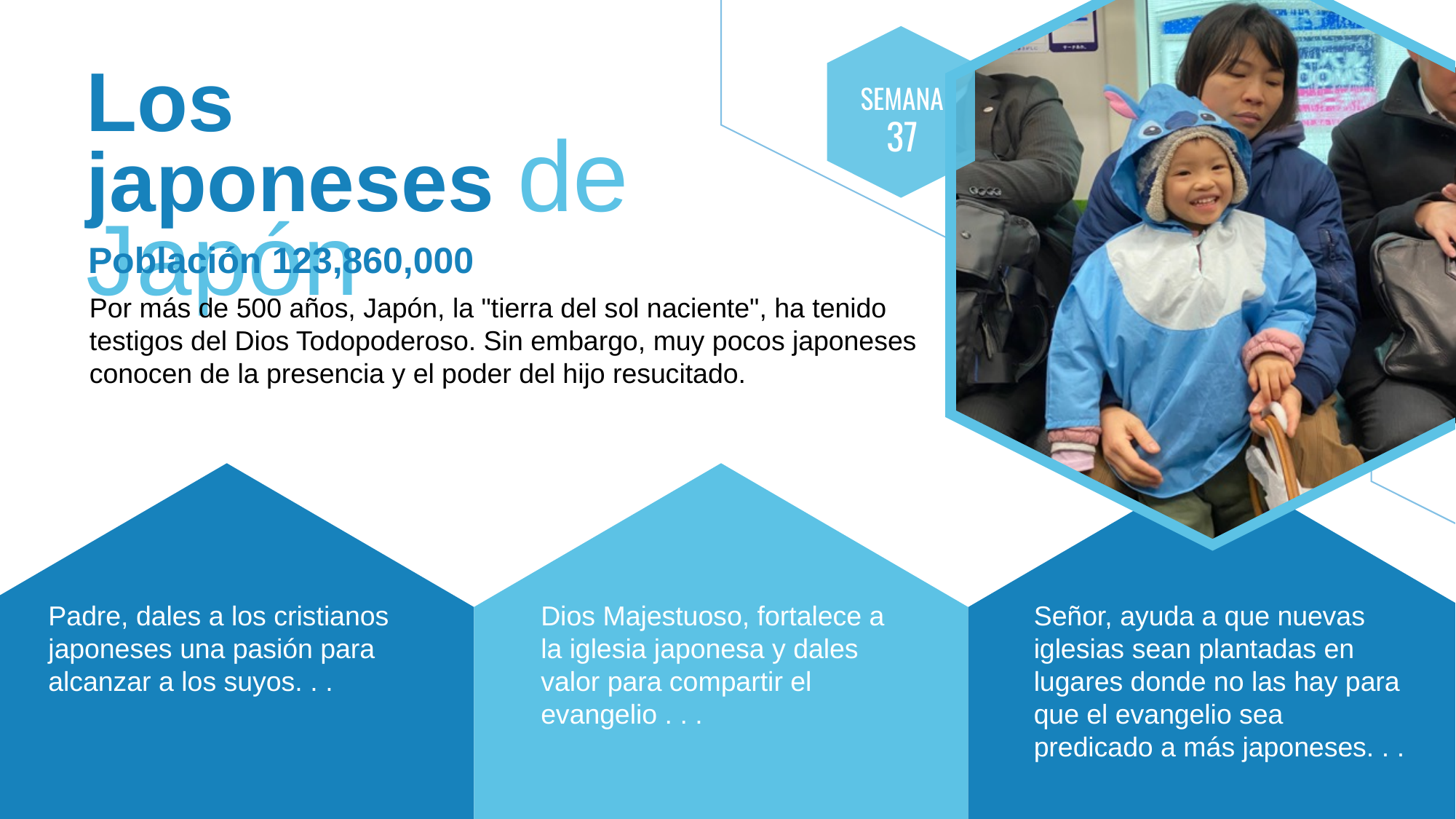

Los japoneses de Japón
SEMANA
37

Población 123,860,000
Por más de 500 años, Japón, la "tierra del sol naciente", ha tenido testigos del Dios Todopoderoso. Sin embargo, muy pocos japoneses conocen de la presencia y el poder del hijo resucitado.

Padre, dales a los cristianos japoneses una pasión para alcanzar a los suyos. . .
Dios Majestuoso, fortalece a la iglesia japonesa y dales valor para compartir el evangelio . . .
Señor, ayuda a que nuevas iglesias sean plantadas en lugares donde no las hay para que el evangelio sea predicado a más japoneses. . .